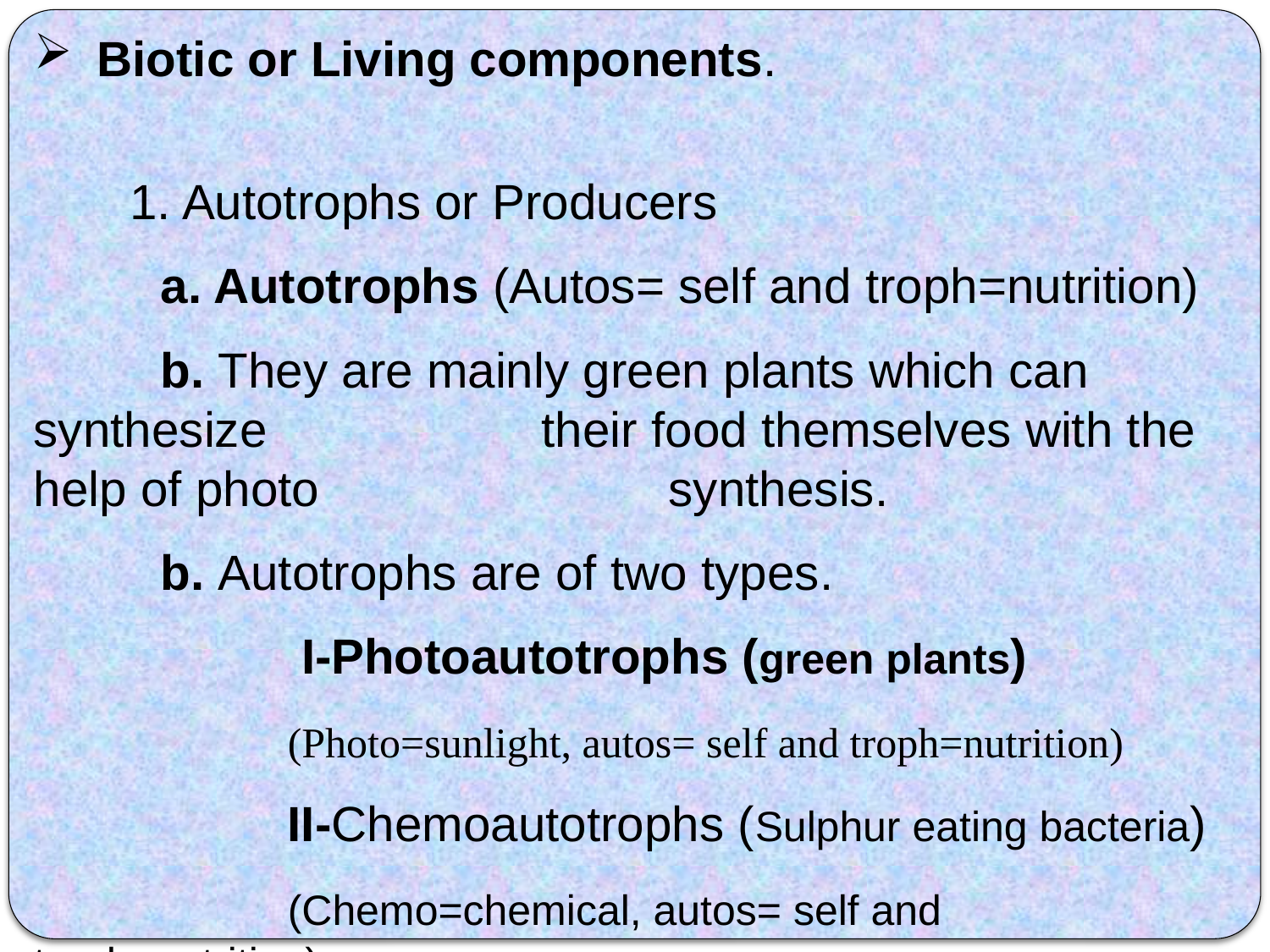

Biotic or Living components.
       1. Autotrophs or Producers
	a. Autotrophs (Autos= self and troph=nutrition)
	b. They are mainly green plants which can synthesize 			their food themselves with the help of photo 			synthesis.
	b. Autotrophs are of two types.
		 I-Photoautotrophs (green plants)
		(Photo=sunlight, autos= self and troph=nutrition)
		II-Chemoautotrophs (Sulphur eating bacteria)
		(Chemo=chemical, autos= self and troph=nutrition)